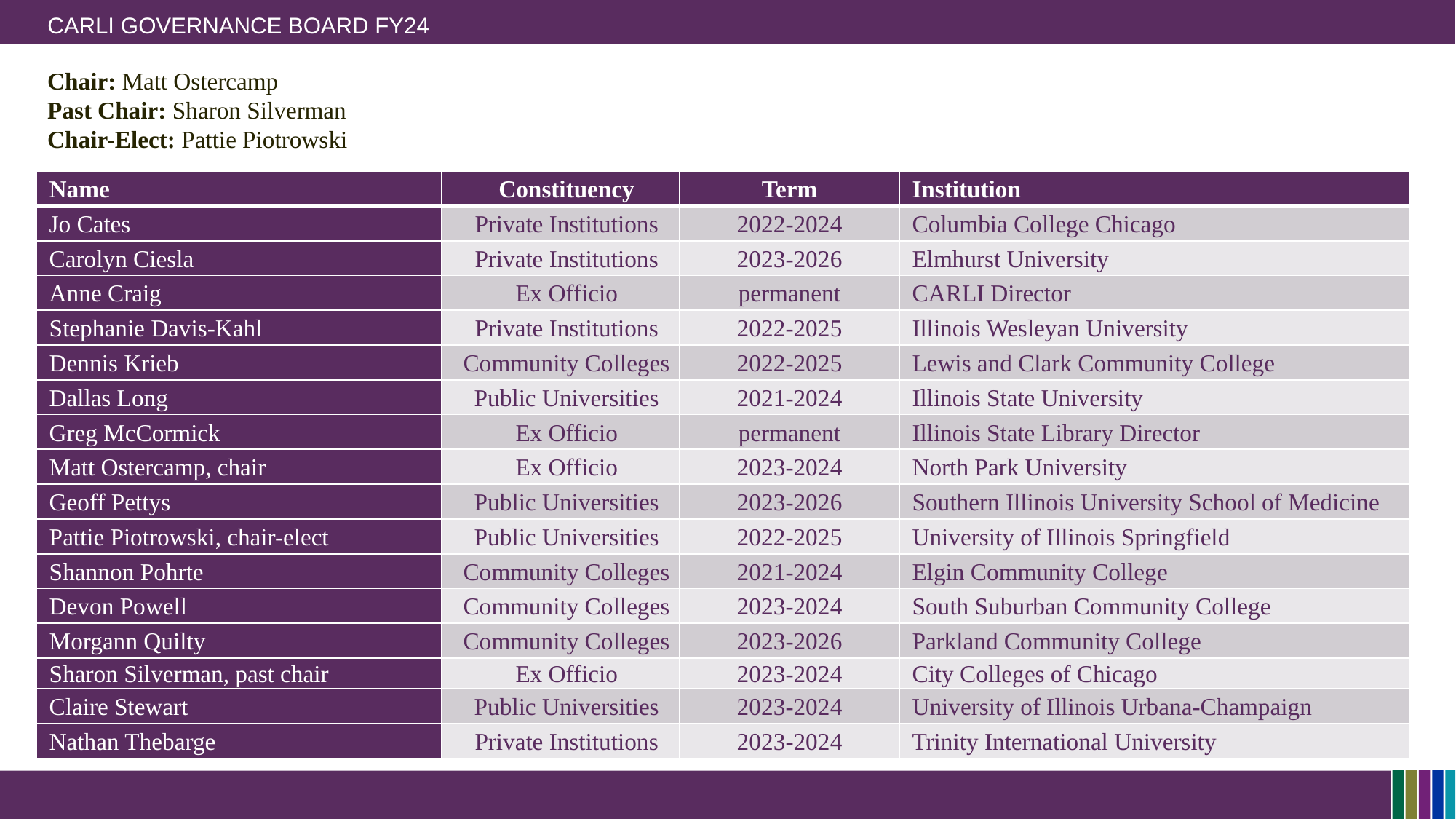

# CARLI Governance Board FY24
Chair: Matt Ostercamp
Past Chair: Sharon Silverman
Chair-Elect: Pattie Piotrowski
| Name | Constituency | Term | Institution |
| --- | --- | --- | --- |
| Jo Cates | Private Institutions | 2022-2024 | Columbia College Chicago |
| Carolyn Ciesla | Private Institutions | 2023-2026 | Elmhurst University |
| Anne Craig | Ex Officio | permanent | CARLI Director |
| Stephanie Davis-Kahl | Private Institutions | 2022-2025 | Illinois Wesleyan University |
| Dennis Krieb | Community Colleges | 2022-2025 | Lewis and Clark Community College |
| Dallas Long | Public Universities | 2021-2024 | Illinois State University |
| Greg McCormick | Ex Officio | permanent | Illinois State Library Director |
| Matt Ostercamp, chair | Ex Officio | 2023-2024 | North Park University |
| Geoff Pettys | Public Universities | 2023-2026 | Southern Illinois University School of Medicine |
| Pattie Piotrowski, chair-elect | Public Universities | 2022-2025 | University of Illinois Springfield |
| Shannon Pohrte | Community Colleges | 2021-2024 | Elgin Community College |
| Devon Powell | Community Colleges | 2023-2024 | South Suburban Community College |
| Morgann Quilty | Community Colleges | 2023-2026 | Parkland Community College |
| Sharon Silverman, past chair | Ex Officio | 2023-2024 | City Colleges of Chicago |
| Claire Stewart | Public Universities | 2023-2024 | University of Illinois Urbana-Champaign |
| Nathan Thebarge | Private Institutions | 2023-2024 | Trinity International University |